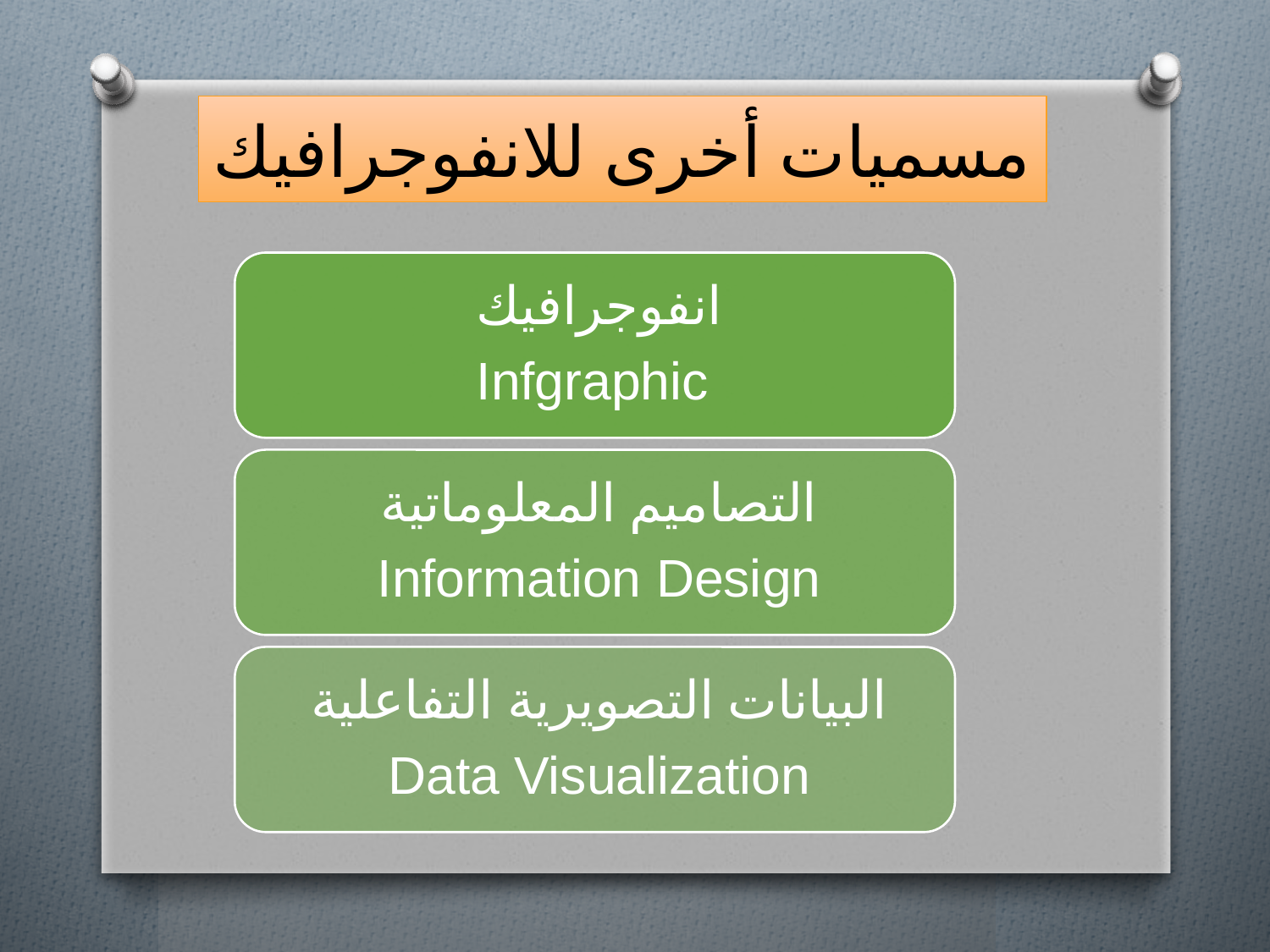

# مسميات أخرى للانفوجرافيك
انفوجرافيك
 Infgraphic
التصاميم المعلوماتية
Information Design
البيانات التصويرية التفاعلية
Data Visualization